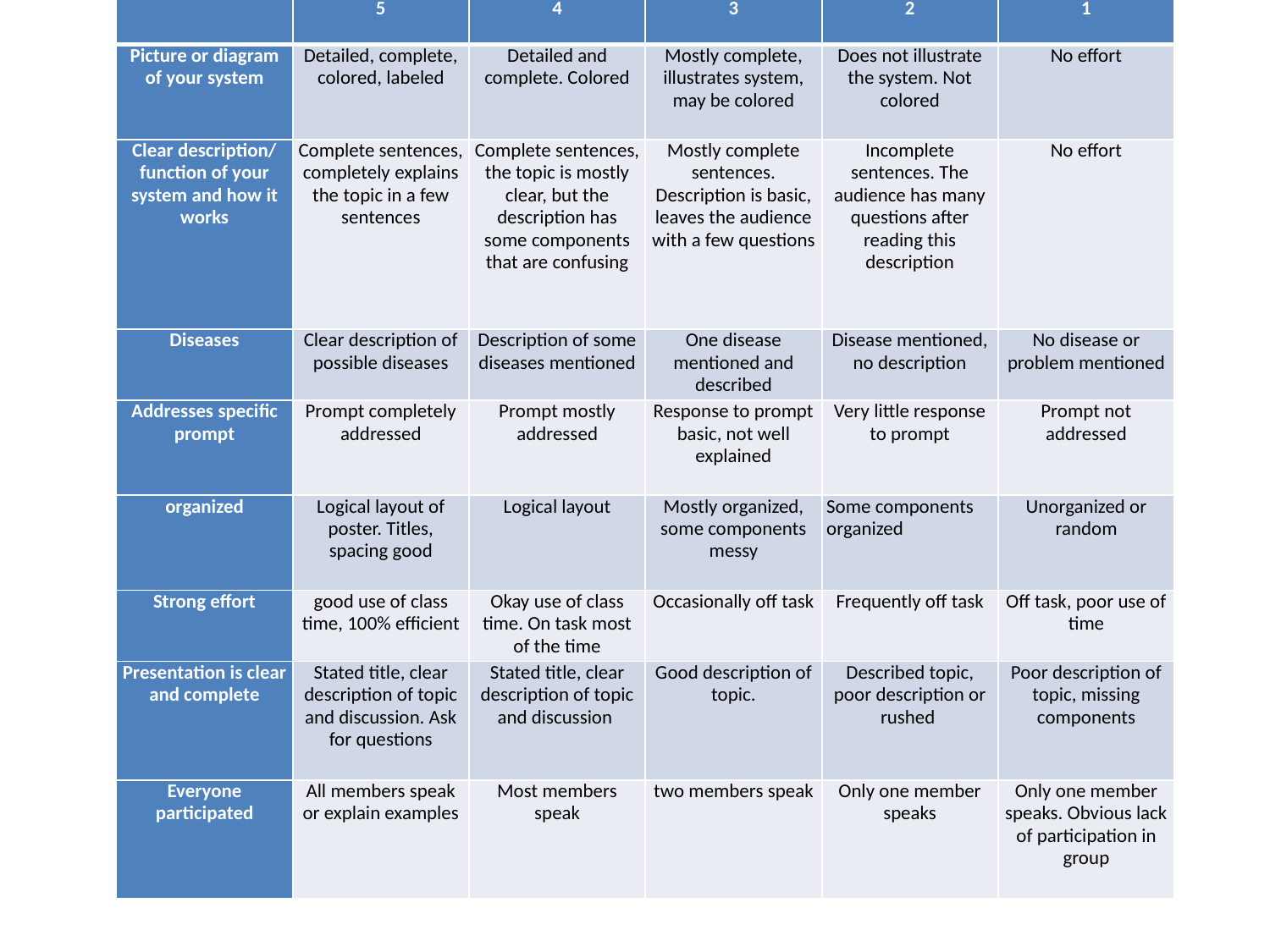

|  | 5 | 4 | 3 | 2 | 1 |
| --- | --- | --- | --- | --- | --- |
| Picture or diagram of your system | Detailed, complete, colored, labeled | Detailed and complete. Colored | Mostly complete, illustrates system, may be colored | Does not illustrate the system. Not colored | No effort |
| Clear description/ function of your system and how it works | Complete sentences, completely explains the topic in a few sentences | Complete sentences, the topic is mostly clear, but the description has some components that are confusing | Mostly complete sentences. Description is basic, leaves the audience with a few questions | Incomplete sentences. The audience has many questions after reading this description | No effort |
| Diseases | Clear description of possible diseases | Description of some diseases mentioned | One disease mentioned and described | Disease mentioned, no description | No disease or problem mentioned |
| Addresses specific prompt | Prompt completely addressed | Prompt mostly addressed | Response to prompt basic, not well explained | Very little response to prompt | Prompt not addressed |
| organized | Logical layout of poster. Titles, spacing good | Logical layout | Mostly organized, some components messy | Some components organized | Unorganized or random |
| Strong effort | good use of class time, 100% efficient | Okay use of class time. On task most of the time | Occasionally off task | Frequently off task | Off task, poor use of time |
| Presentation is clear and complete | Stated title, clear description of topic and discussion. Ask for questions | Stated title, clear description of topic and discussion | Good description of topic. | Described topic, poor description or rushed | Poor description of topic, missing components |
| Everyone participated | All members speak or explain examples | Most members speak | two members speak | Only one member speaks | Only one member speaks. Obvious lack of participation in group |